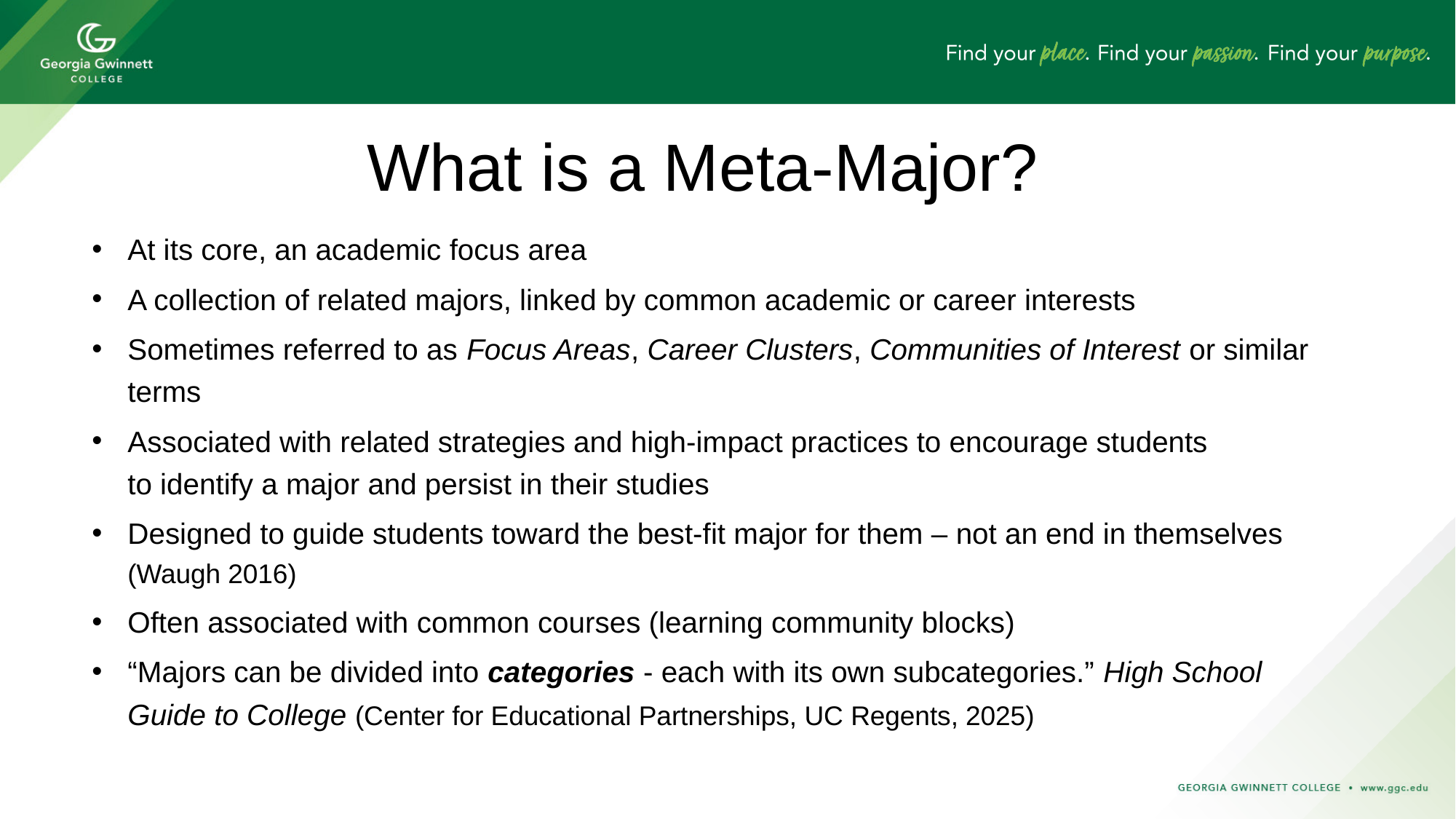

# What is a Meta-Major?
At its core, an academic focus area
A collection of related majors, linked by common academic or career interests
Sometimes referred to as Focus Areas, Career Clusters, Communities of Interest or similar terms
Associated with related strategies and high-impact practices to encourage students to identify a major and persist in their studies
Designed to guide students toward the best-fit major for them – not an end in themselves (Waugh 2016)
Often associated with common courses (learning community blocks)
“Majors can be divided into categories - each with its own subcategories.” High School Guide to College (Center for Educational Partnerships, UC Regents, 2025)